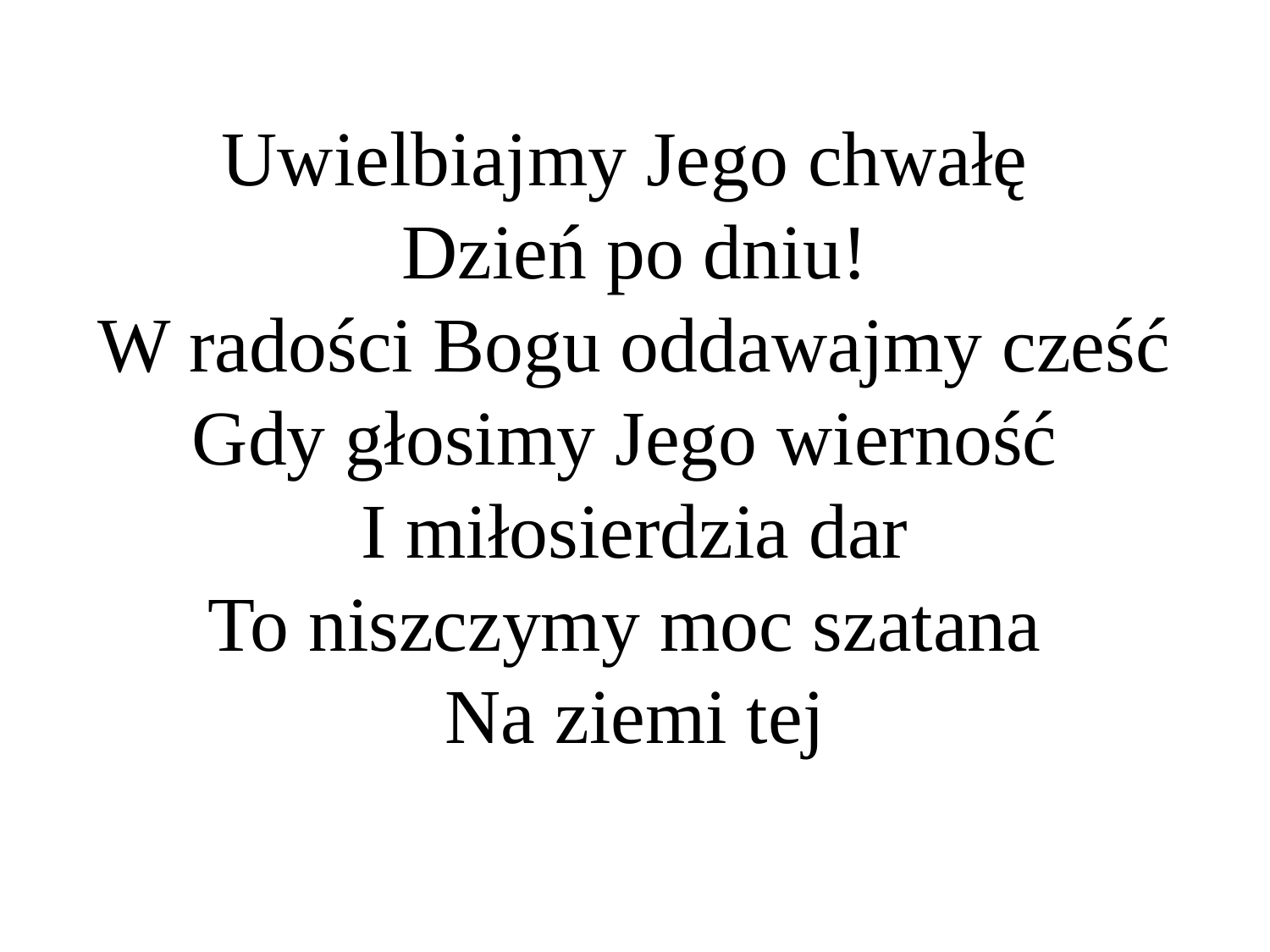

# Uwielbiajmy Jego chwałę Dzień po dniu! W radości Bogu oddawajmy cześć Gdy głosimy Jego wierność I miłosierdzia dar To niszczymy moc szatana Na ziemi tej